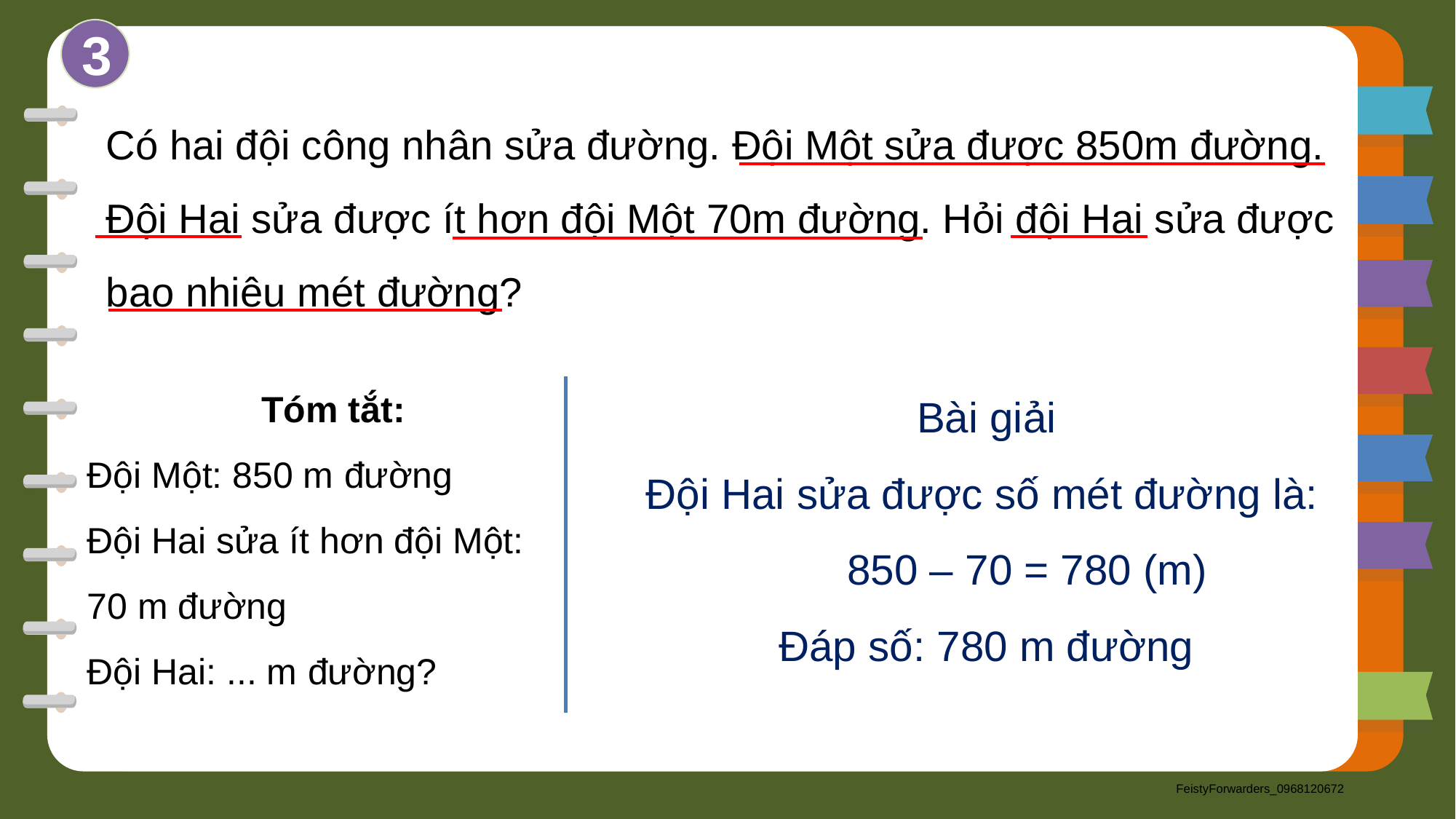

3
Có hai đội công nhân sửa đường. Đội Một sửa được 850m đường. Đội Hai sửa được ít hơn đội Một 70m đường. Hỏi đội Hai sửa được bao nhiêu mét đường?
Tóm tắt:
Đội Một: 850 m đường
Đội Hai sửa ít hơn đội Một:
70 m đường
Đội Hai: ... m đường?
Bài giải
Đội Hai sửa được số mét đường là:
                 850 – 70 = 780 (m)
Đáp số: 780 m đường